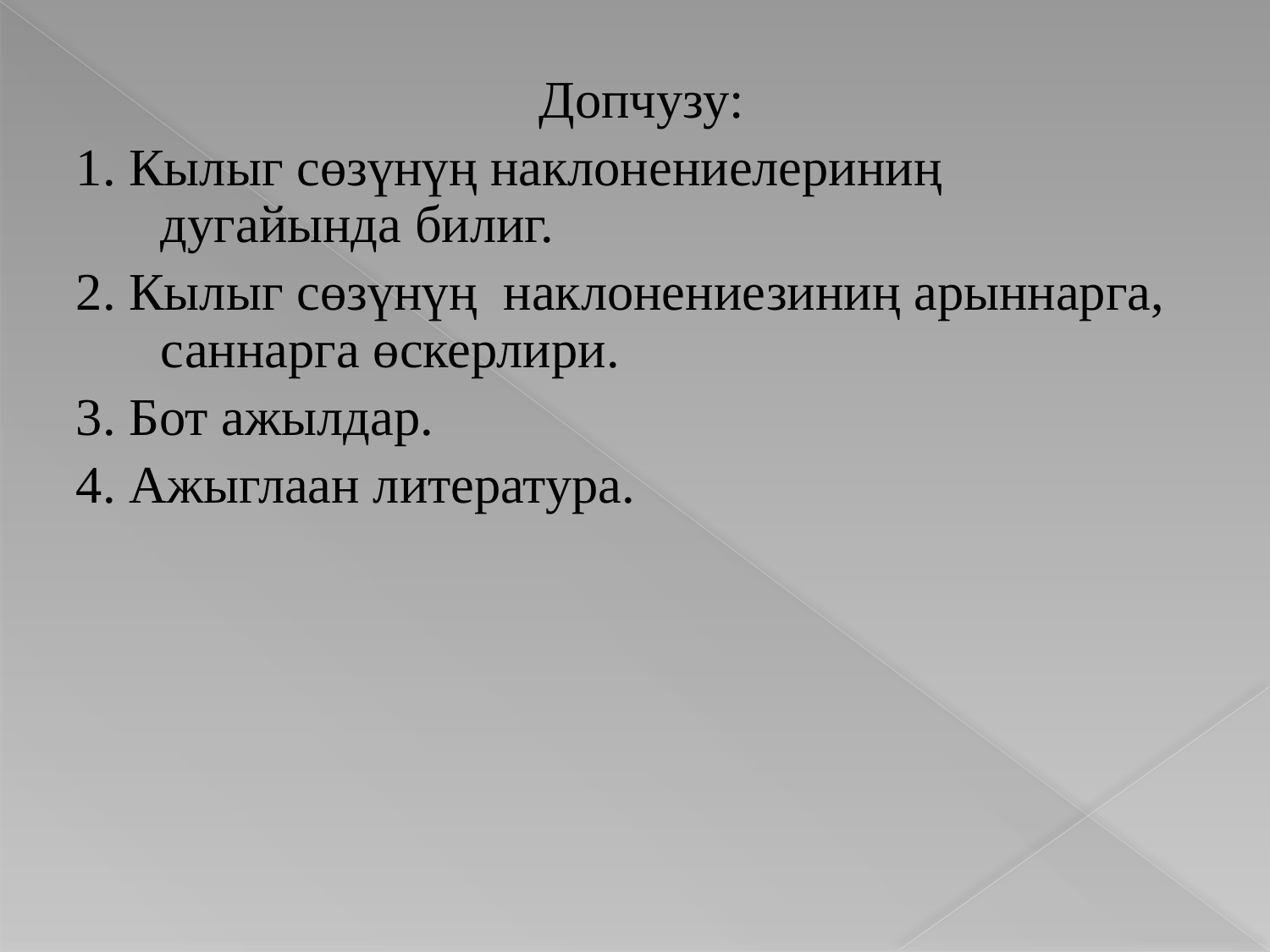

Допчузу:
1. Кылыг сөзүнүң наклонениелериниң дугайында билиг.
2. Кылыг сөзүнүң  наклонениезиниң арыннарга, саннарга өскерлири.
3. Бот ажылдар.
4. Ажыглаан литература.